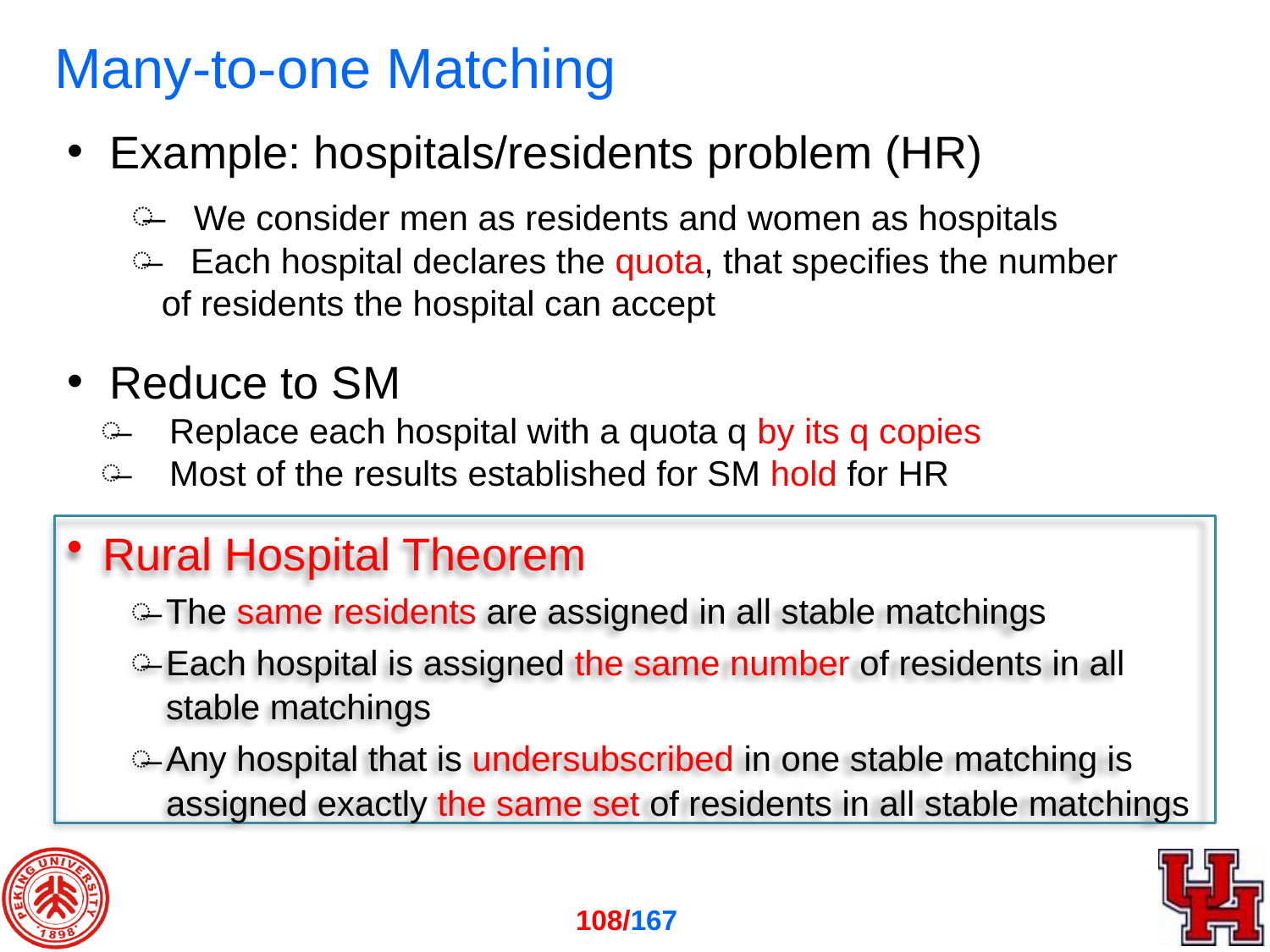

# Many-to-one Matching
 Example: hospitals/residents problem (HR)
   We consider men as residents and women as hospitals
   Each hospital declares the quota, that specifies the number of residents the hospital can accept
 Reduce to SM
    Replace each hospital with a quota q by its q copies
    Most of the results established for SM hold for HR
Rural Hospital Theorem
The same residents are assigned in all stable matchings
Each hospital is assigned the same number of residents in all stable matchings
Any hospital that is undersubscribed in one stable matching is assigned exactly the same set of residents in all stable matchings